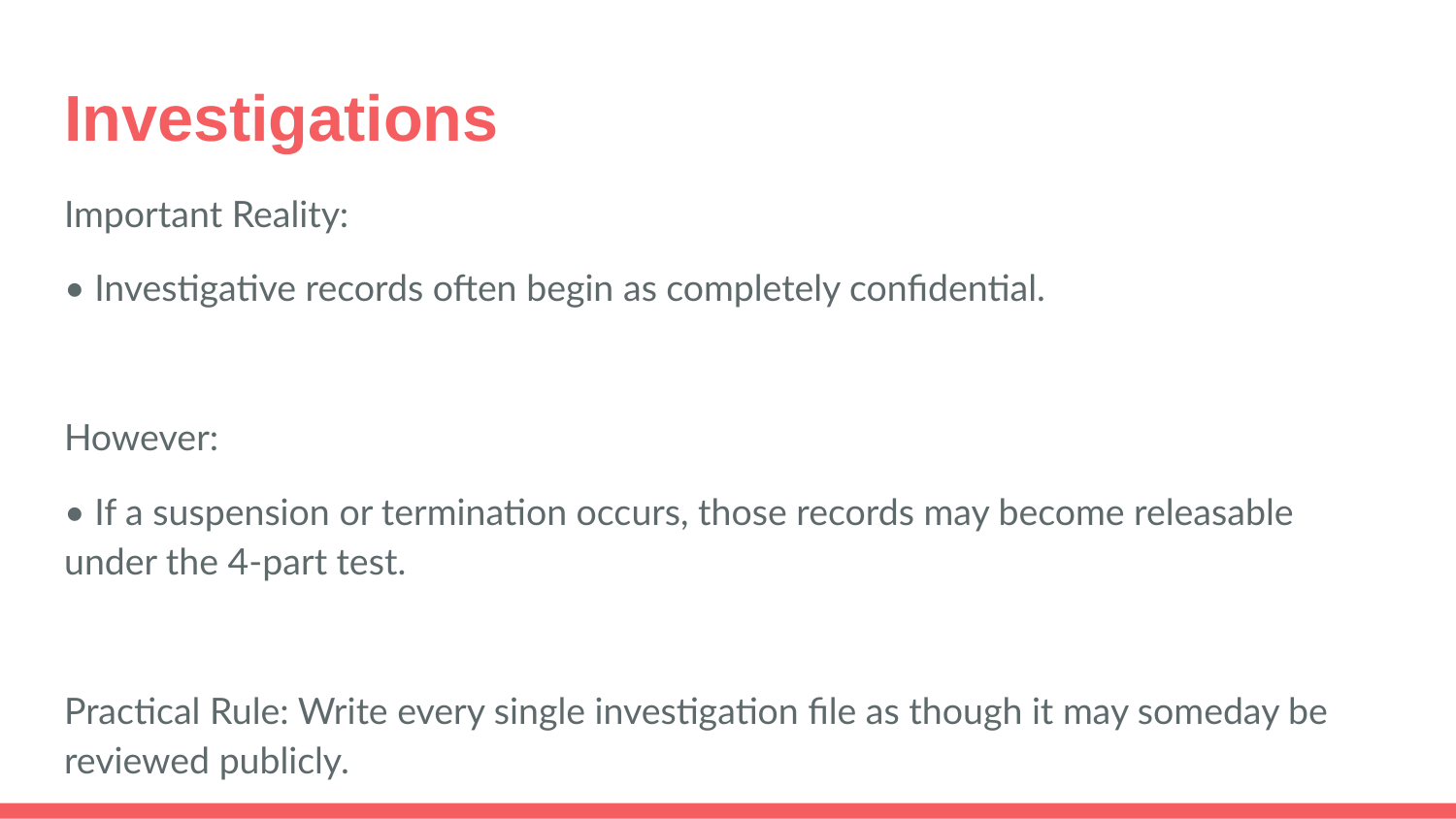

# Investigations
Important Reality:
• Investigative records often begin as completely confidential.

However:
• If a suspension or termination occurs, those records may become releasable under the 4-part test.

Practical Rule: Write every single investigation file as though it may someday be reviewed publicly.